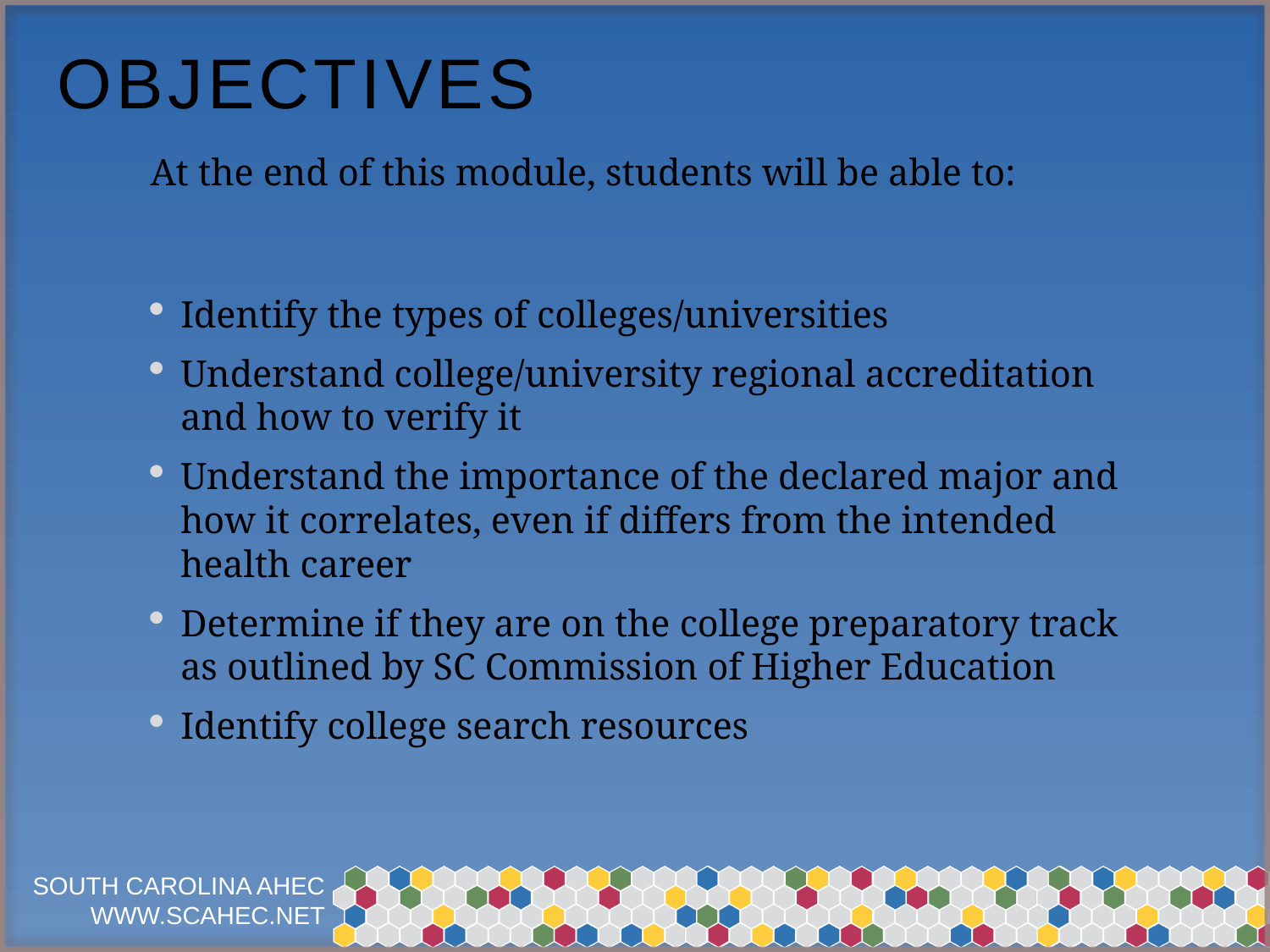

# OBJECTIVES
At the end of this module, students will be able to:

Identify the types of colleges/universities
Understand college/university regional accreditation and how to verify it
Understand the importance of the declared major and how it correlates, even if differs from the intended health career
Determine if they are on the college preparatory track as outlined by SC Commission of Higher Education
Identify college search resources